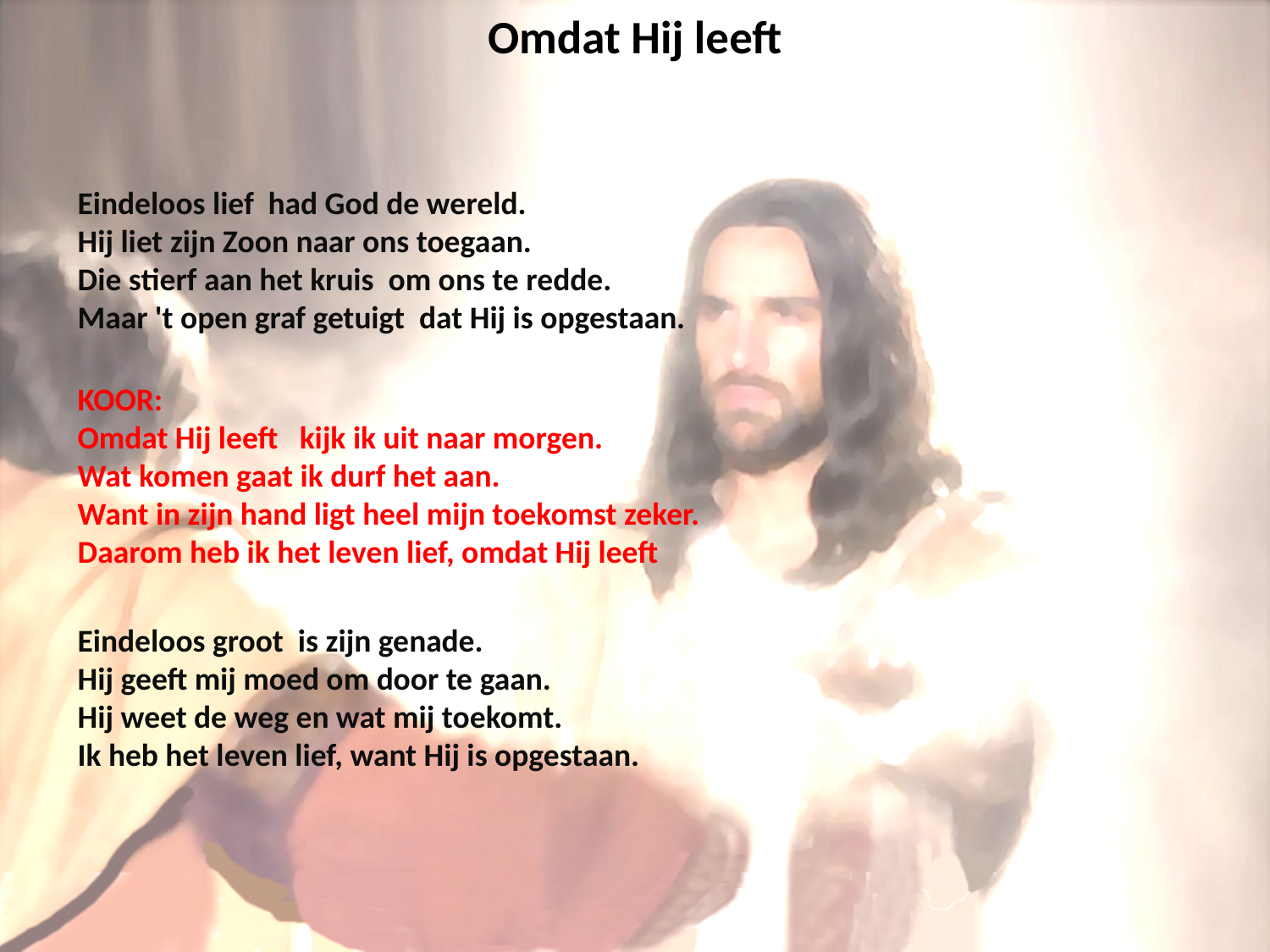

# Omdat Hij leeft
Eindeloos lief  had God de wereld.
Hij liet zijn Zoon naar ons toegaan.
Die stierf aan het kruis  om ons te redde.              Maar 't open graf getuigt  dat Hij is opgestaan.
KOOR:
Omdat Hij leeft   kijk ik uit naar morgen.
Wat komen gaat ik durf het aan.
Want in zijn hand ligt heel mijn toekomst zeker.
Daarom heb ik het leven lief, omdat Hij leeft

Eindeloos groot  is zijn genade.
Hij geeft mij moed om door te gaan.
Hij weet de weg en wat mij toekomt.                     Ik heb het leven lief, want Hij is opgestaan.